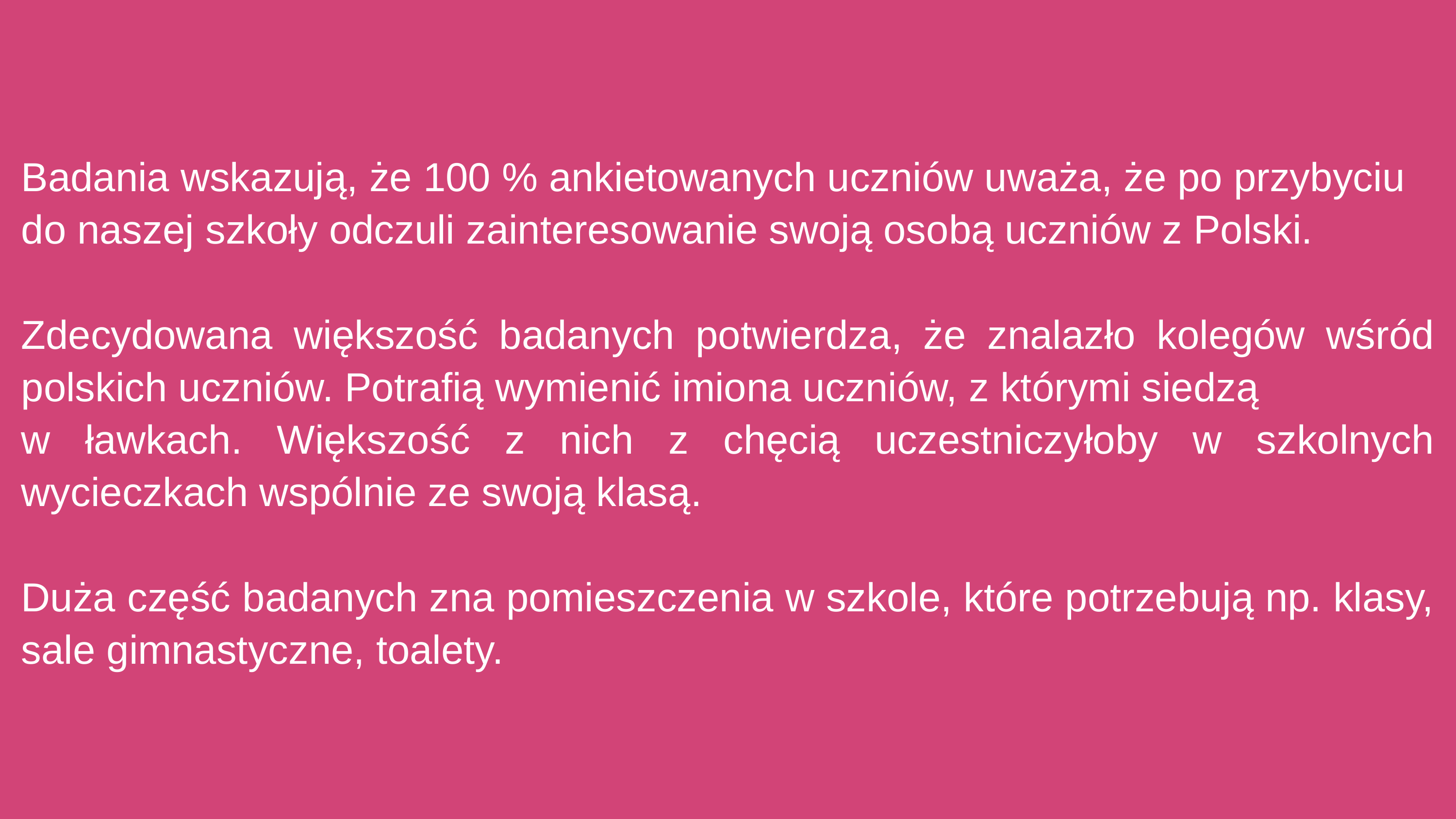

Badania wskazują, że 100 % ankietowanych uczniów uważa, że po przybyciu
do naszej szkoły odczuli zainteresowanie swoją osobą uczniów z Polski.

Zdecydowana większość badanych potwierdza, że znalazło kolegów wśród polskich uczniów. Potrafią wymienić imiona uczniów, z którymi siedzą
w ławkach. Większość z nich z chęcią uczestniczyłoby w szkolnych wycieczkach wspólnie ze swoją klasą.

Duża część badanych zna pomieszczenia w szkole, które potrzebują np. klasy, sale gimnastyczne, toalety.